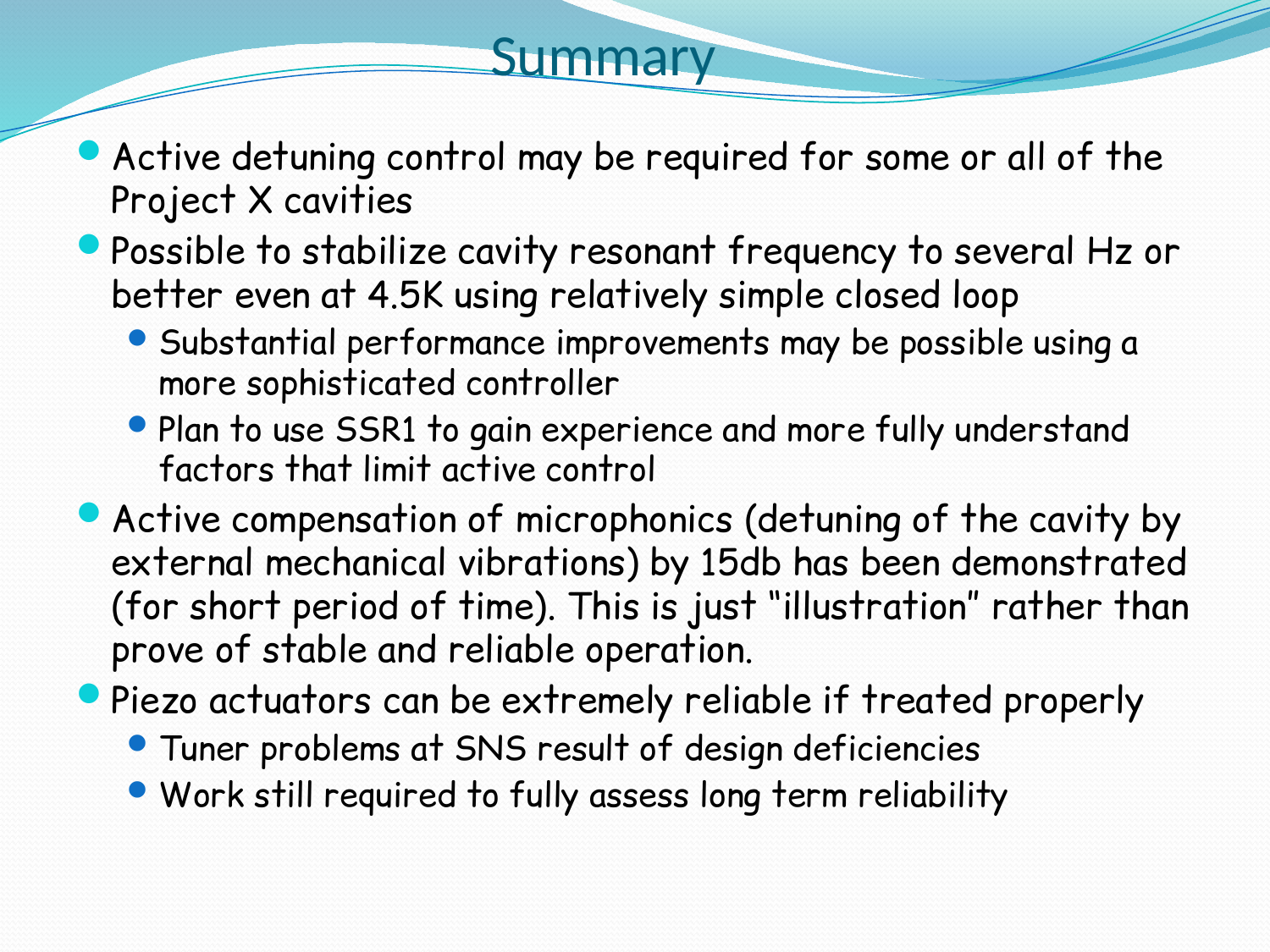

# Summary
Active detuning control may be required for some or all of the Project X cavities
Possible to stabilize cavity resonant frequency to several Hz or better even at 4.5K using relatively simple closed loop
Substantial performance improvements may be possible using a more sophisticated controller
Plan to use SSR1 to gain experience and more fully understand factors that limit active control
Active compensation of microphonics (detuning of the cavity by external mechanical vibrations) by 15db has been demonstrated (for short period of time). This is just “illustration” rather than prove of stable and reliable operation.
Piezo actuators can be extremely reliable if treated properly
Tuner problems at SNS result of design deficiencies
Work still required to fully assess long term reliability